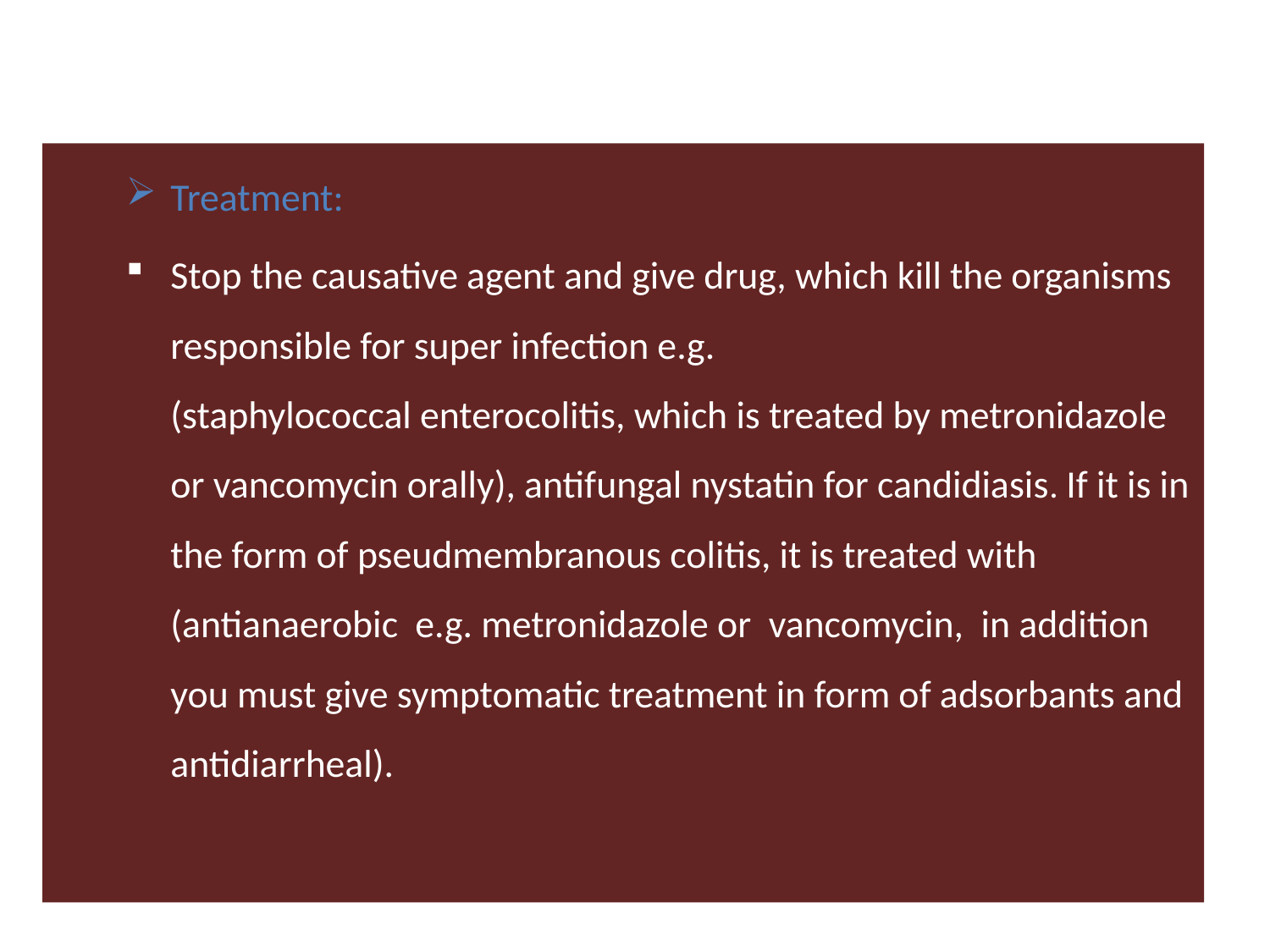

Treatment:
Stop the causative agent and give drug, which kill the organisms responsible for super infection e.g.
(staphylococcal enterocolitis, which is treated by metronidazole or vancomycin orally), antifungal nystatin for candidiasis. If it is in the form of pseudmembranous colitis, it is treated with (antianaerobic  e.g. metronidazole or  vancomycin,  in addition you must give symptomatic treatment in form of adsorbants and antidiarrheal).